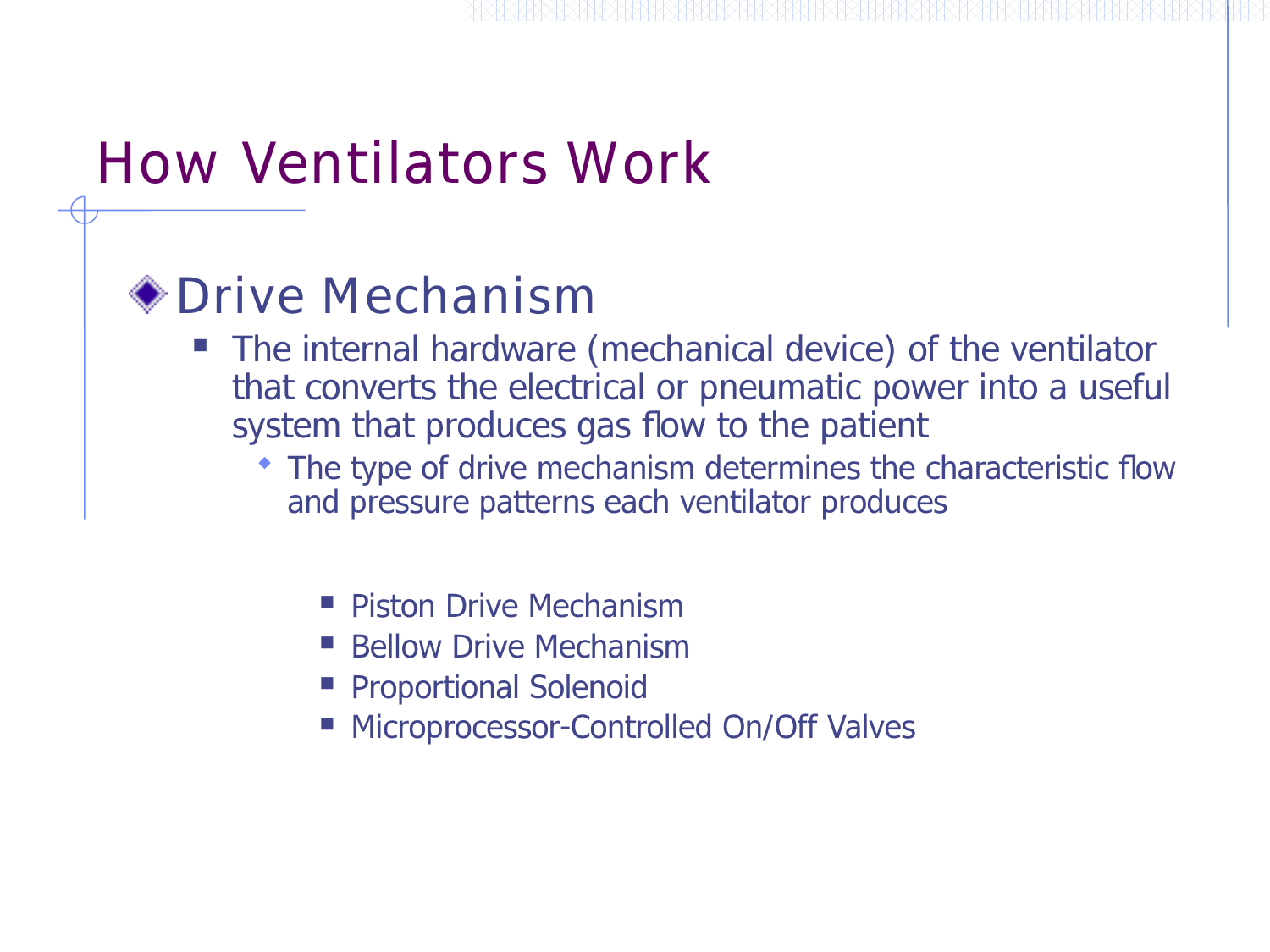

# How Ventilators Work
Drive Mechanism
The internal hardware (mechanical device) of the ventilator that converts the electrical or pneumatic power into a useful system that produces gas flow to the patient
The type of drive mechanism determines the characteristic flow and pressure patterns each ventilator produces

Piston Drive Mechanism
Bellow Drive Mechanism
Proportional Solenoid
Microprocessor-Controlled On/Off Valves